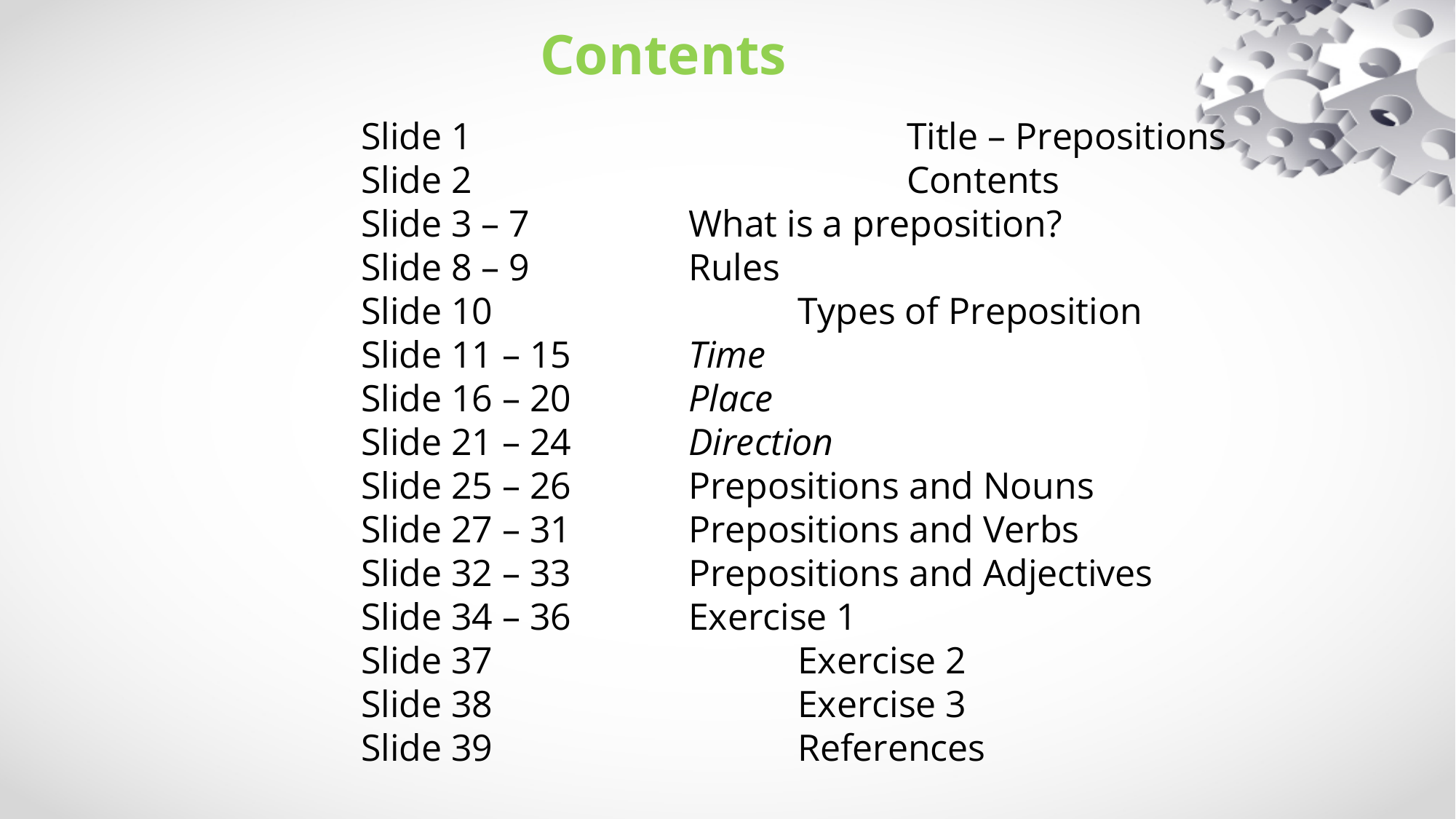

Contents
Slide 1				Title – Prepositions
Slide 2				Contents
Slide 3 – 7 		What is a preposition?
Slide 8 – 9		Rules
Slide 10			Types of Preposition
Slide 11 – 15		Time
Slide 16 – 20		Place
Slide 21 – 24		Direction
Slide 25 – 26		Prepositions and Nouns
Slide 27 – 31		Prepositions and Verbs
Slide 32 – 33		Prepositions and Adjectives
Slide 34 – 36		Exercise 1
Slide 37			Exercise 2
Slide 38			Exercise 3
Slide 39 			References